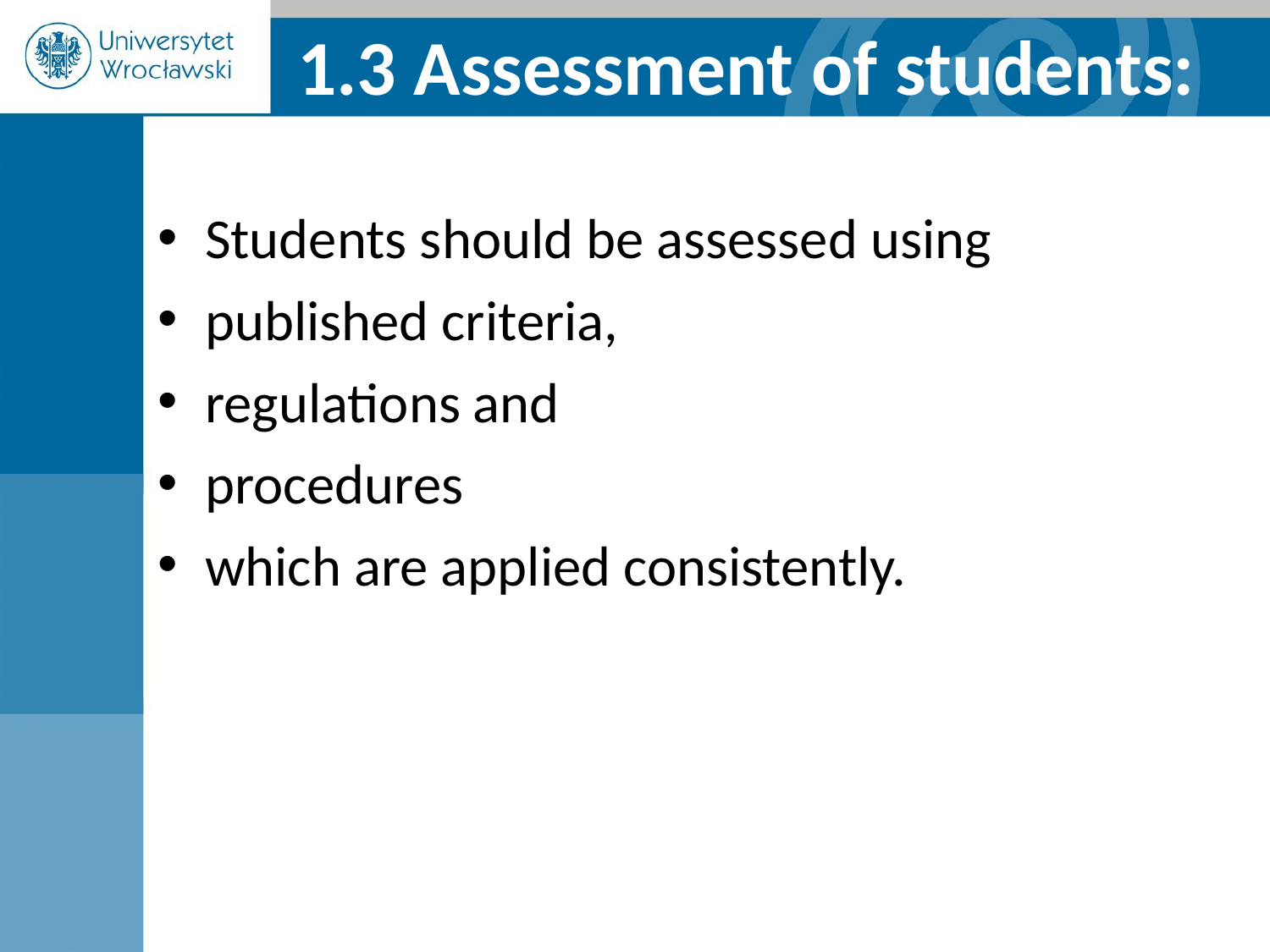

1.3 Assessment of students:
Students should be assessed using
published criteria,
regulations and
procedures
which are applied consistently.